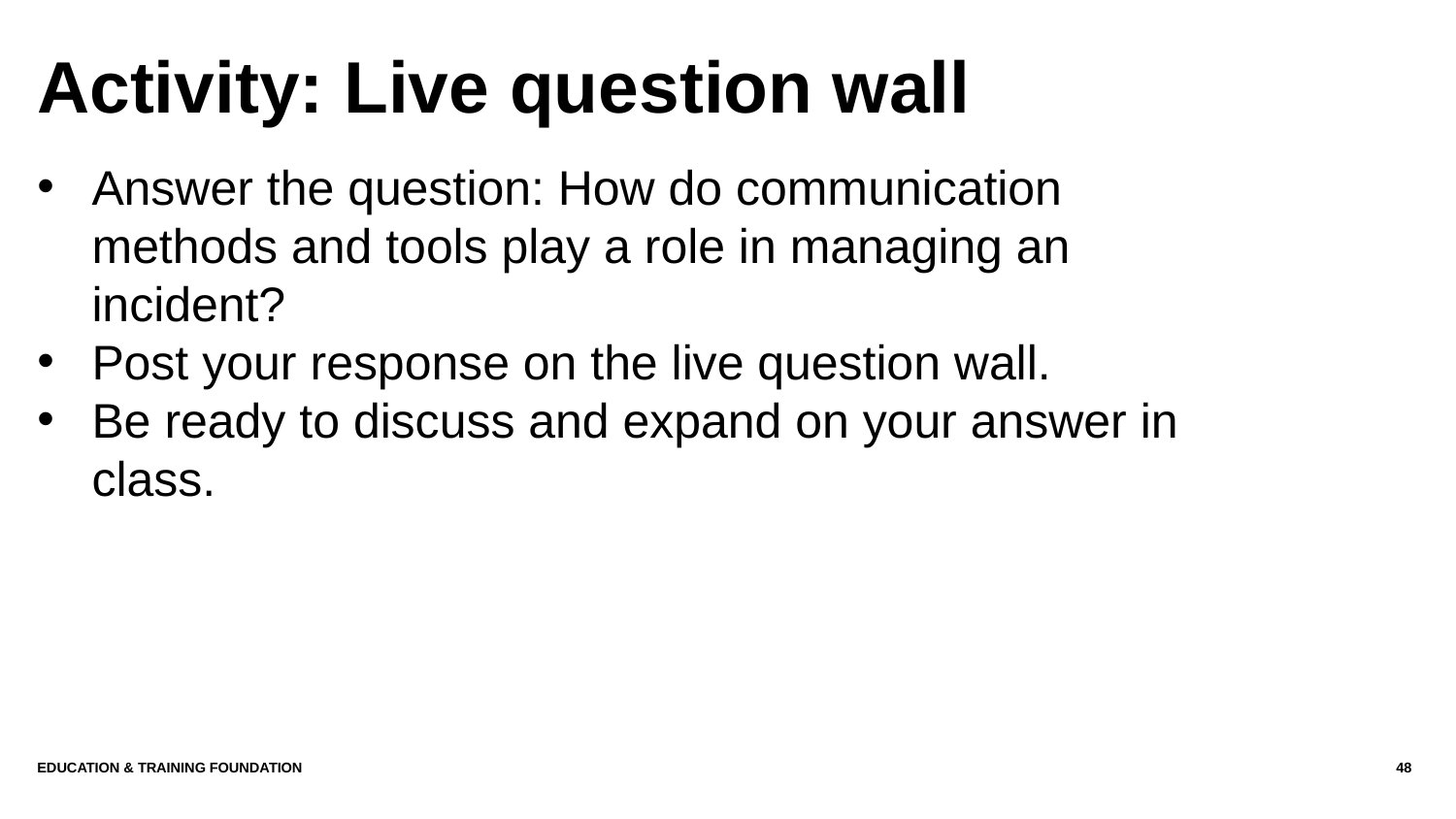

# Activity: Live question wall
Answer the question: How do communication methods and tools play a role in managing an incident?
Post your response on the live question wall.
Be ready to discuss and expand on your answer in class.
Education & Training Foundation
48